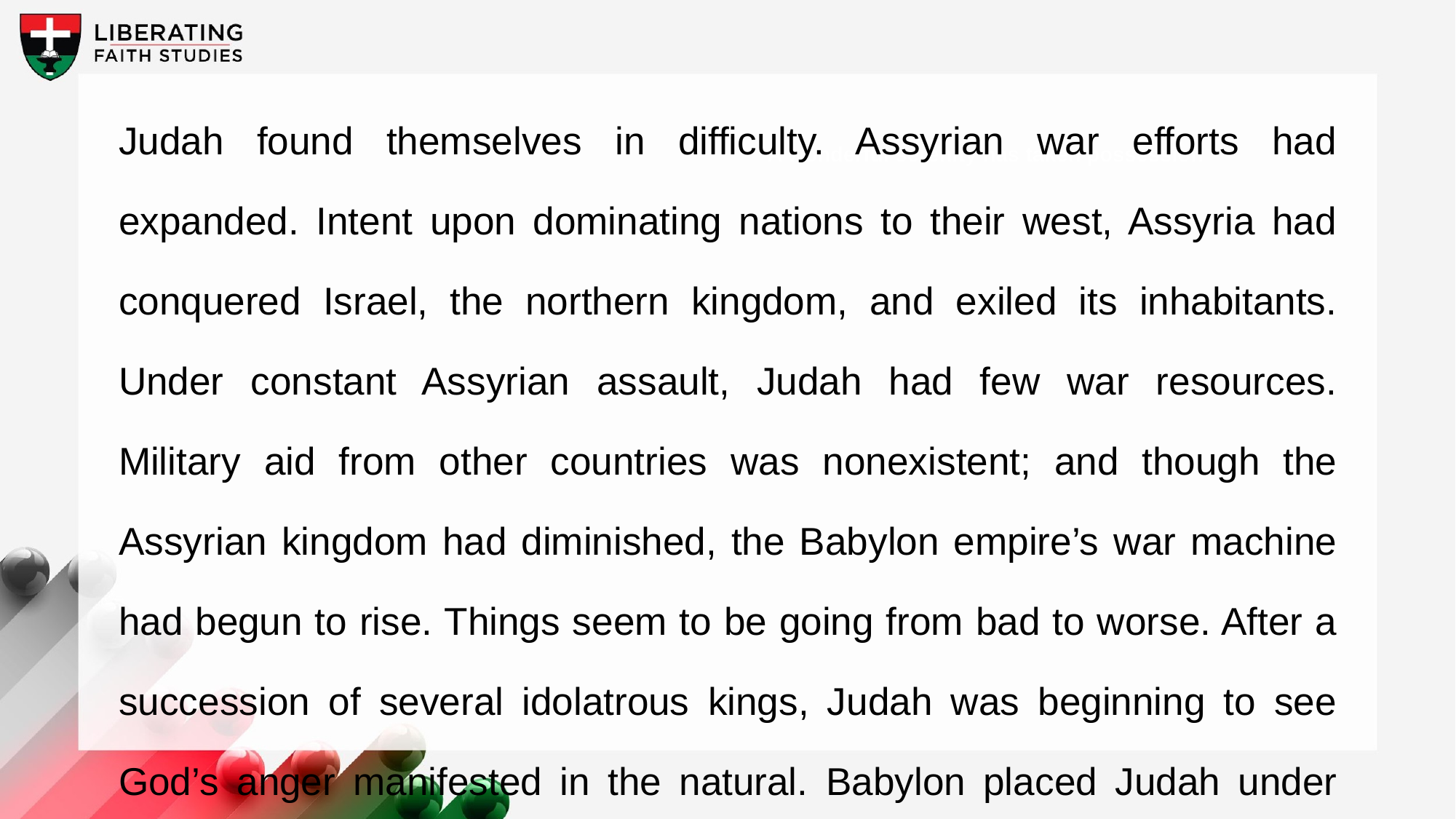

Judah found themselves in difficulty. Assyrian war efforts had expanded. Intent upon dominating nations to their west, Assyria had conquered Israel, the northern kingdom, and exiled its inhabitants. Under constant Assyrian assault, Judah had few war resources. Military aid from other countries was nonexistent; and though the Assyrian kingdom had diminished, the Babylon empire’s war machine had begun to rise. Things seem to be going from bad to worse. After a succession of several idolatrous kings, Judah was beginning to see God’s anger manifested in the natural. Babylon placed Judah under siege. Israel’s turn to Egypt for military assistance proved futile.
A wonderful serenity has taken possession